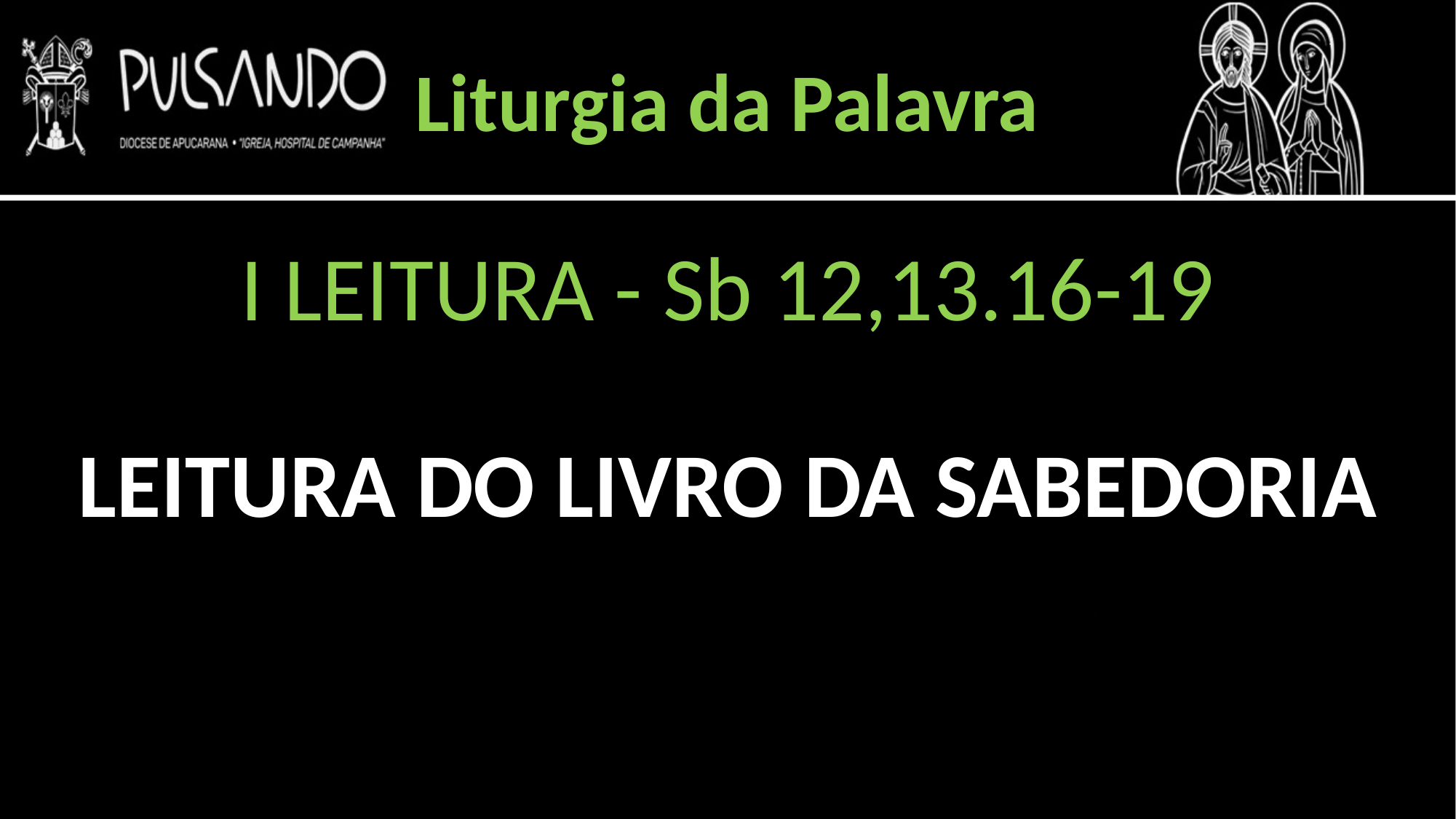

Liturgia da Palavra

I LEITURA - Sb 12,13.16-19

LEITURA DO LIVRO DA SABEDORIA